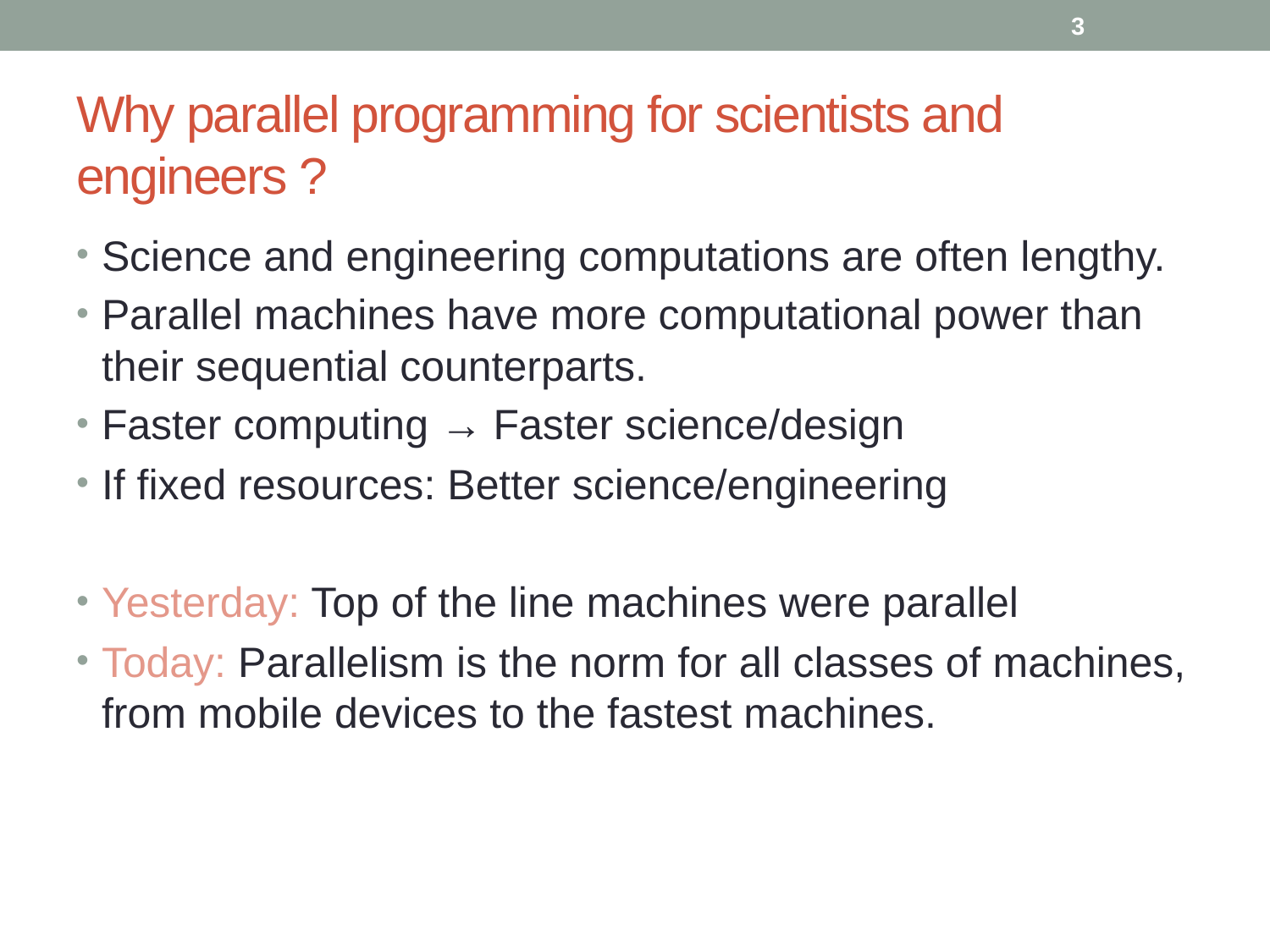

3
# Why parallel programming for scientists and engineers ?
Science and engineering computations are often lengthy.
Parallel machines have more computational power than their sequential counterparts.
Faster computing → Faster science/design
If fixed resources: Better science/engineering

Yesterday: Top of the line machines were parallel
Today: Parallelism is the norm for all classes of machines, from mobile devices to the fastest machines.